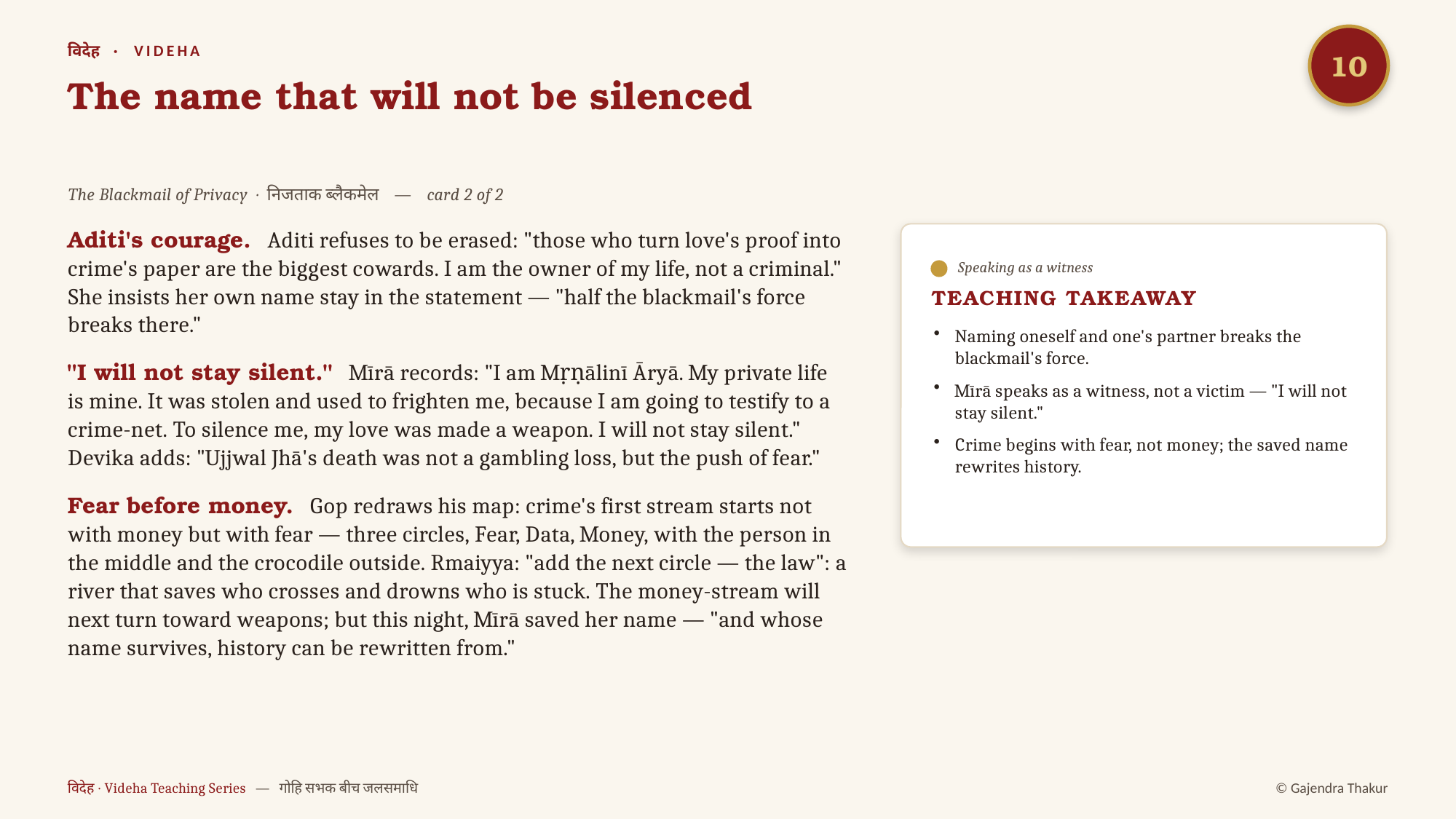

10
विदेह  ·  VIDEHA
The name that will not be silenced
The Blackmail of Privacy  ·  निजताक ब्लैकमेल    —    card 2 of 2
Aditi's courage.  Aditi refuses to be erased: "those who turn love's proof into crime's paper are the biggest cowards. I am the owner of my life, not a criminal." She insists her own name stay in the statement — "half the blackmail's force breaks there."
"I will not stay silent."  Mīrā records: "I am Mṛṇālinī Āryā. My private life is mine. It was stolen and used to frighten me, because I am going to testify to a crime-net. To silence me, my love was made a weapon. I will not stay silent." Devika adds: "Ujjwal Jhā's death was not a gambling loss, but the push of fear."
Fear before money.  Gop redraws his map: crime's first stream starts not with money but with fear — three circles, Fear, Data, Money, with the person in the middle and the crocodile outside. Rmaiyya: "add the next circle — the law": a river that saves who crosses and drowns who is stuck. The money-stream will next turn toward weapons; but this night, Mīrā saved her name — "and whose name survives, history can be rewritten from."

Speaking as a witness

TEACHING TAKEAWAY
Naming oneself and one's partner breaks the blackmail's force.
Mīrā speaks as a witness, not a victim — "I will not stay silent."
Crime begins with fear, not money; the saved name rewrites history.
विदेह · Videha Teaching Series   —   गोहि सभक बीच जलसमाधि
© Gajendra Thakur